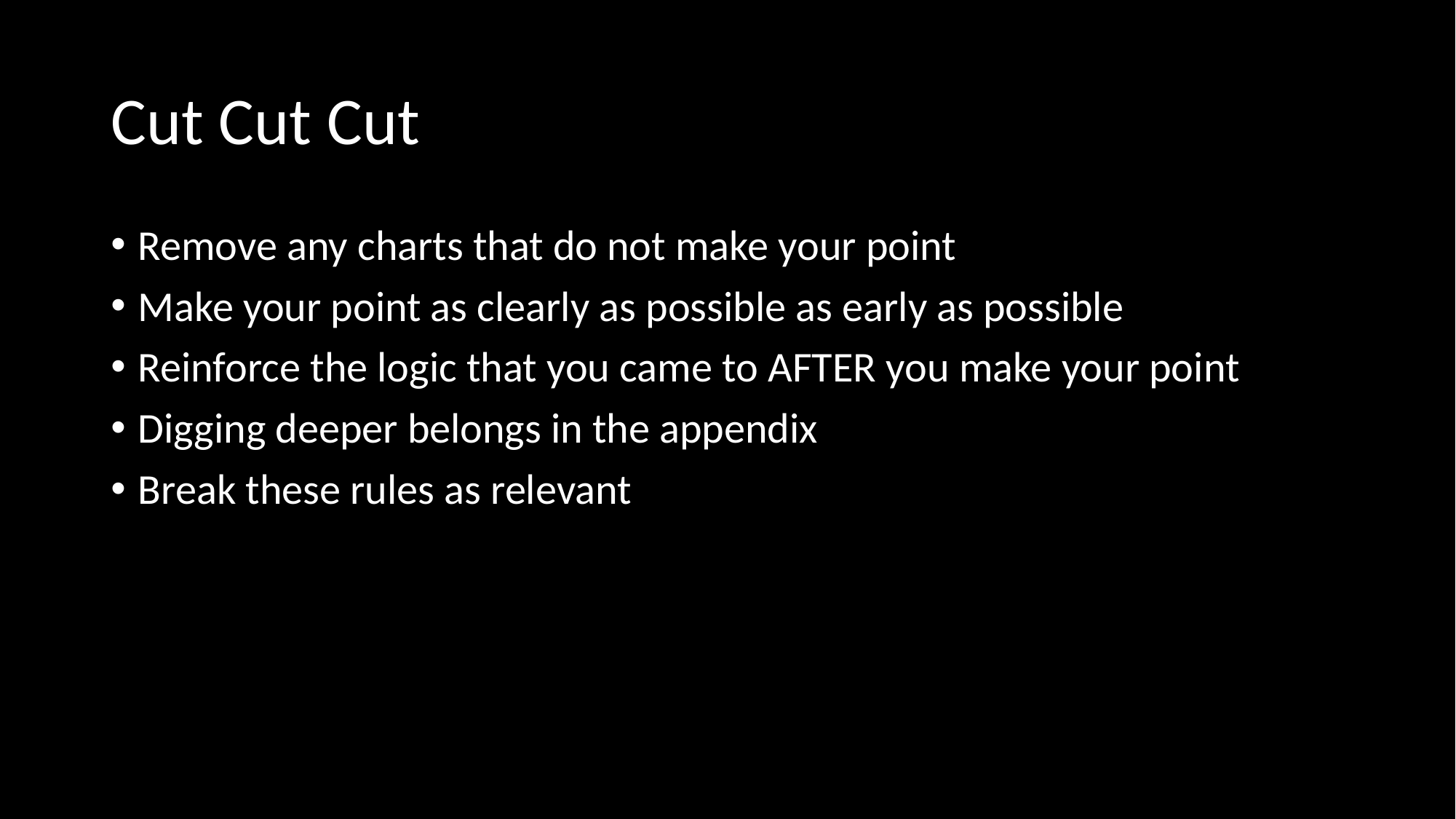

# Cut Cut Cut
Remove any charts that do not make your point
Make your point as clearly as possible as early as possible
Reinforce the logic that you came to AFTER you make your point
Digging deeper belongs in the appendix
Break these rules as relevant